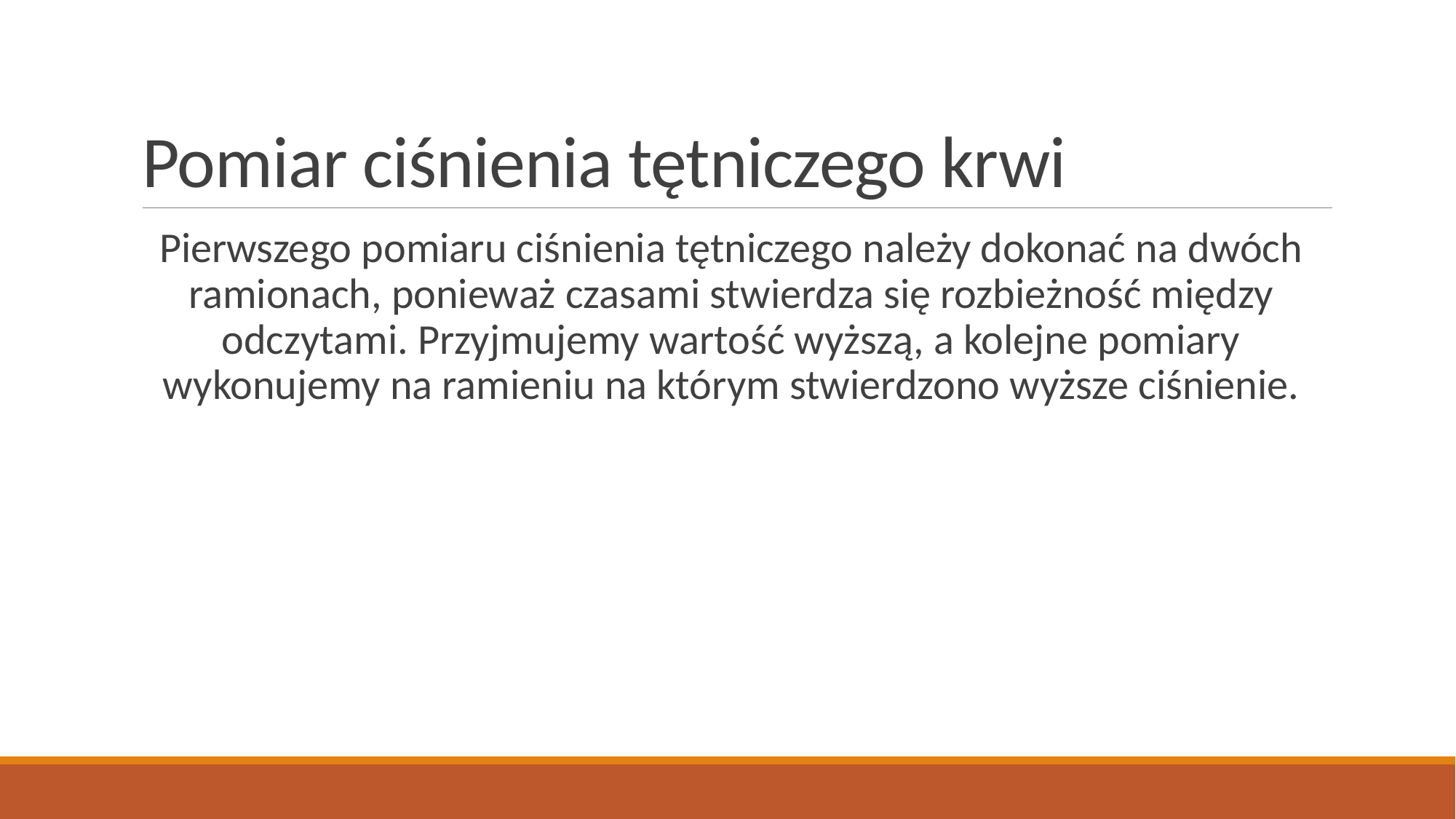

# Pomiar ciśnienia tętniczego krwi
Pierwszego pomiaru ciśnienia tętniczego należy dokonać na dwóch ramionach, ponieważ czasami stwierdza się rozbieżność między odczytami. Przyjmujemy wartość wyższą, a kolejne pomiary wykonujemy na ramieniu na którym stwierdzono wyższe ciśnienie.